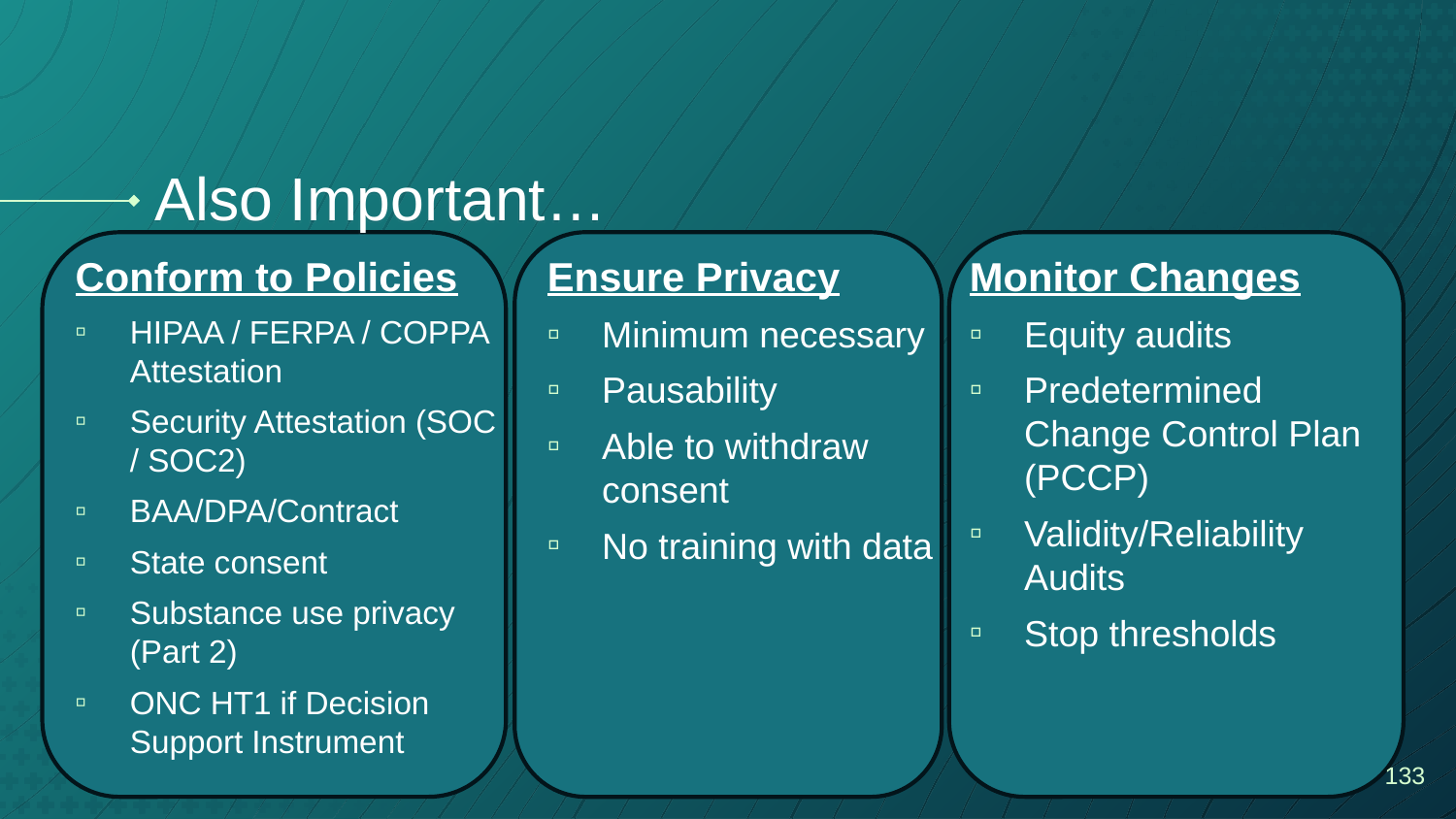

# Also Important…

Conform to Policies
HIPAA / FERPA / COPPA Attestation
Security Attestation (SOC / SOC2)
BAA/DPA/Contract
State consent
Substance use privacy (Part 2)
ONC HT1 if Decision Support Instrument
Ensure Privacy
Minimum necessary
Pausability
Able to withdraw consent
No training with data
Monitor Changes
Equity audits
Predetermined Change Control Plan (PCCP)
Validity/Reliability Audits
Stop thresholds
133